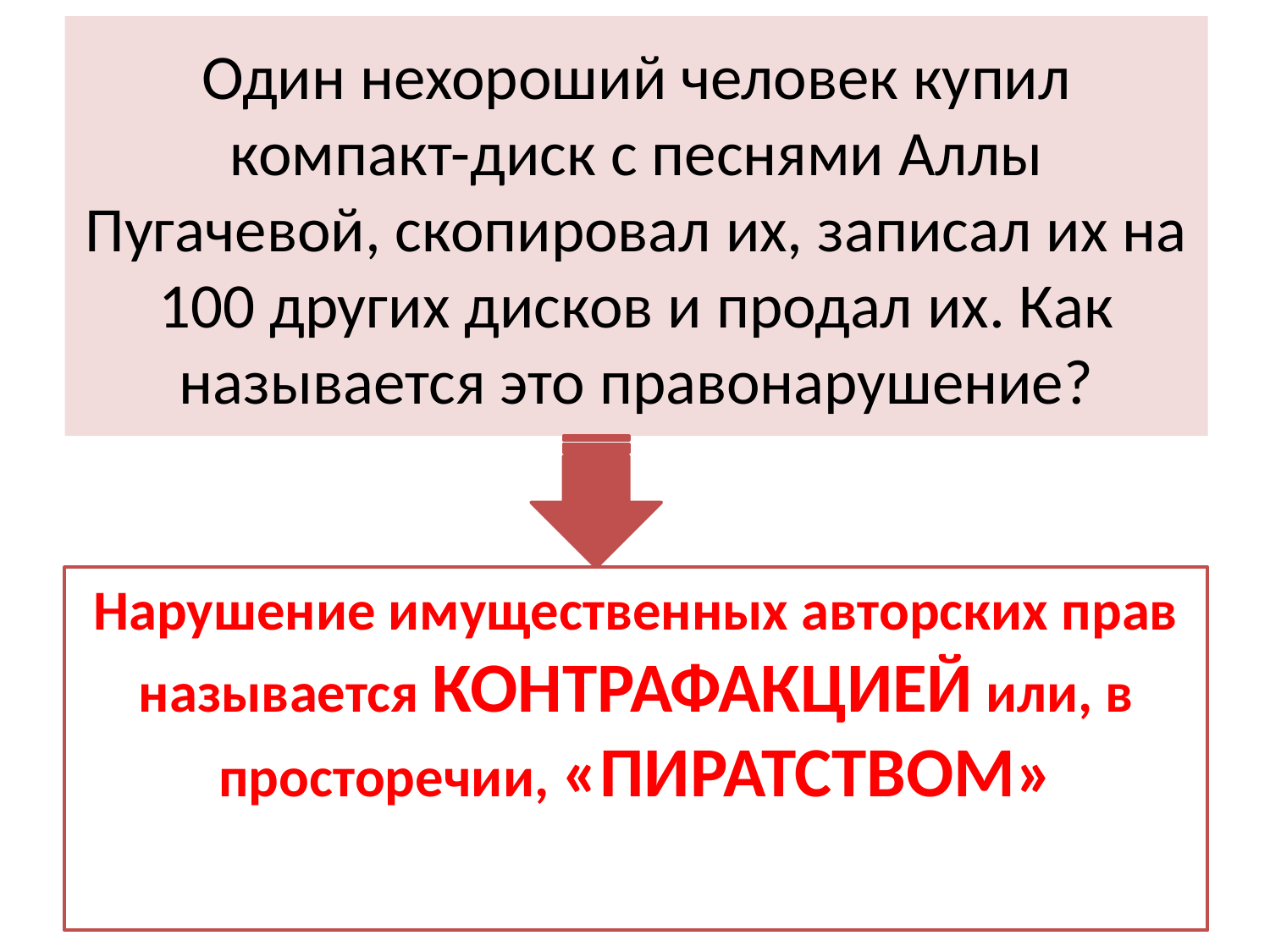

# Один нехороший человек купил компакт-диск с песнями Аллы Пугачевой, скопировал их, записал их на 100 других дисков и продал их. Как называется это правонарушение?

Нарушение имущественных авторских прав называется КОНТРАФАКЦИЕЙ или, в просторечии, «ПИРАТСТВОМ»